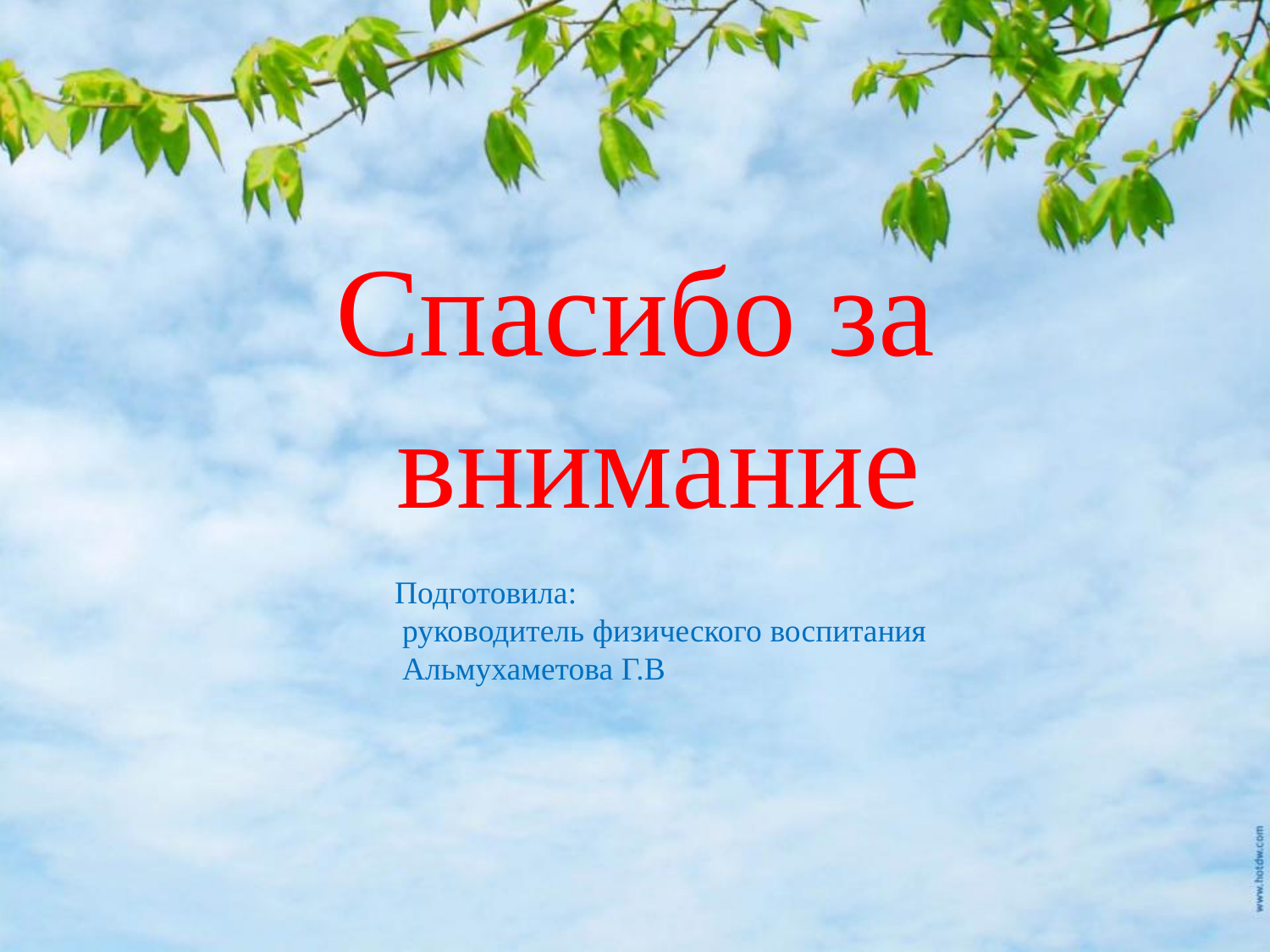

#
Спасибо за внимание
         Подготовила:
         руководитель физического воспитания
         Альмухаметова Г.В